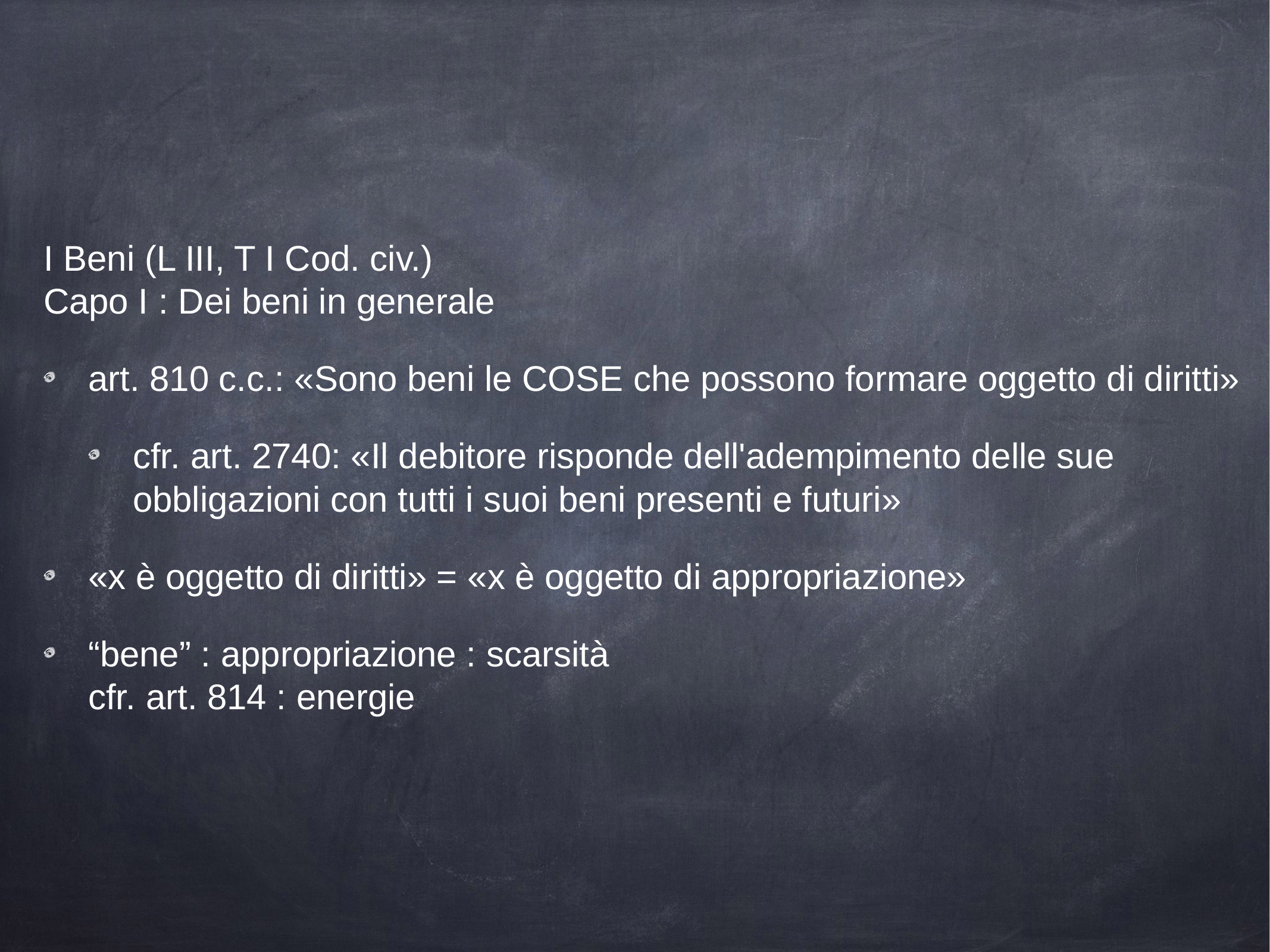

I Beni (L III, T I Cod. civ.)
Capo I : Dei beni in generale
art. 810 c.c.: «Sono beni le COSE che possono formare oggetto di diritti»
cfr. art. 2740: «Il debitore risponde dell'adempimento delle sue obbligazioni con tutti i suoi beni presenti e futuri»
«x è oggetto di diritti» = «x è oggetto di appropriazione»
“bene” : appropriazione : scarsità
cfr. art. 814 : energie